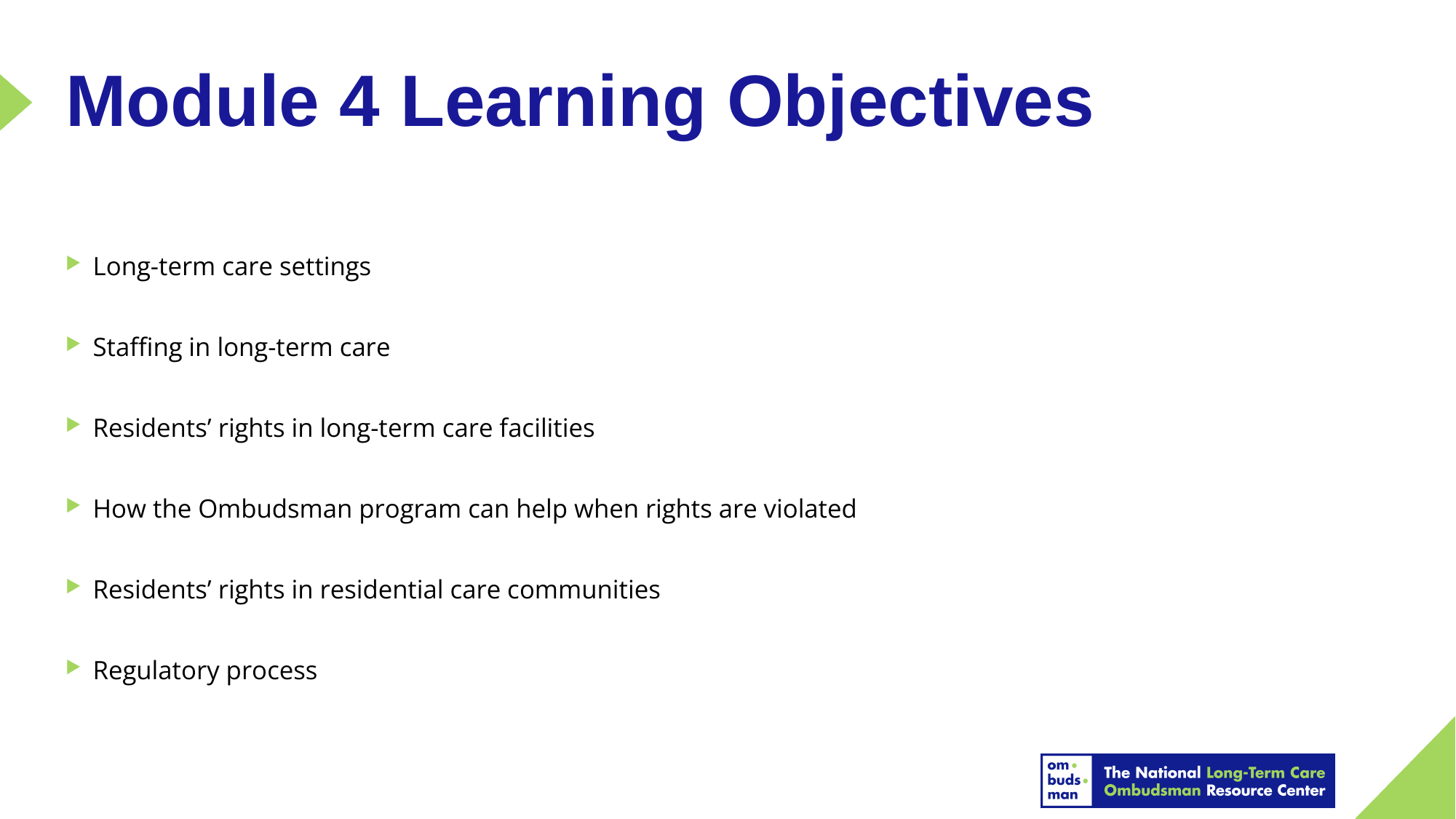

# Module 4 Learning Objectives

Long-term care settings
Staffing in long-term care
Residents’ rights in long-term care facilities
How the Ombudsman program can help when rights are violated
Residents’ rights in residential care communities
Regulatory process